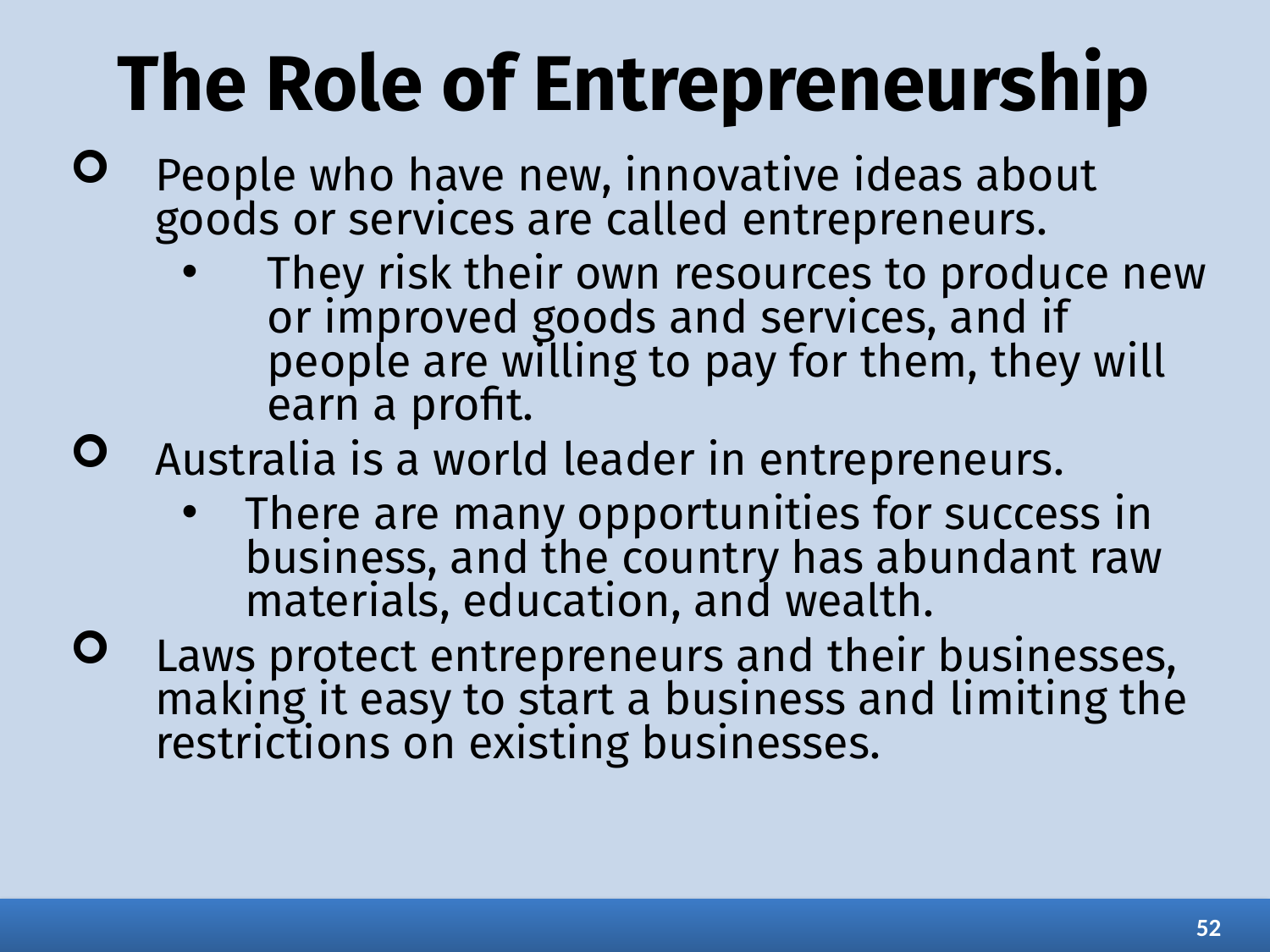

# The Role of Entrepreneurship
People who have new, innovative ideas about goods or services are called entrepreneurs.
They risk their own resources to produce new or improved goods and services, and if people are willing to pay for them, they will earn a profit.
Australia is a world leader in entrepreneurs.
There are many opportunities for success in business, and the country has abundant raw materials, education, and wealth.
Laws protect entrepreneurs and their businesses, making it easy to start a business and limiting the restrictions on existing businesses.
52